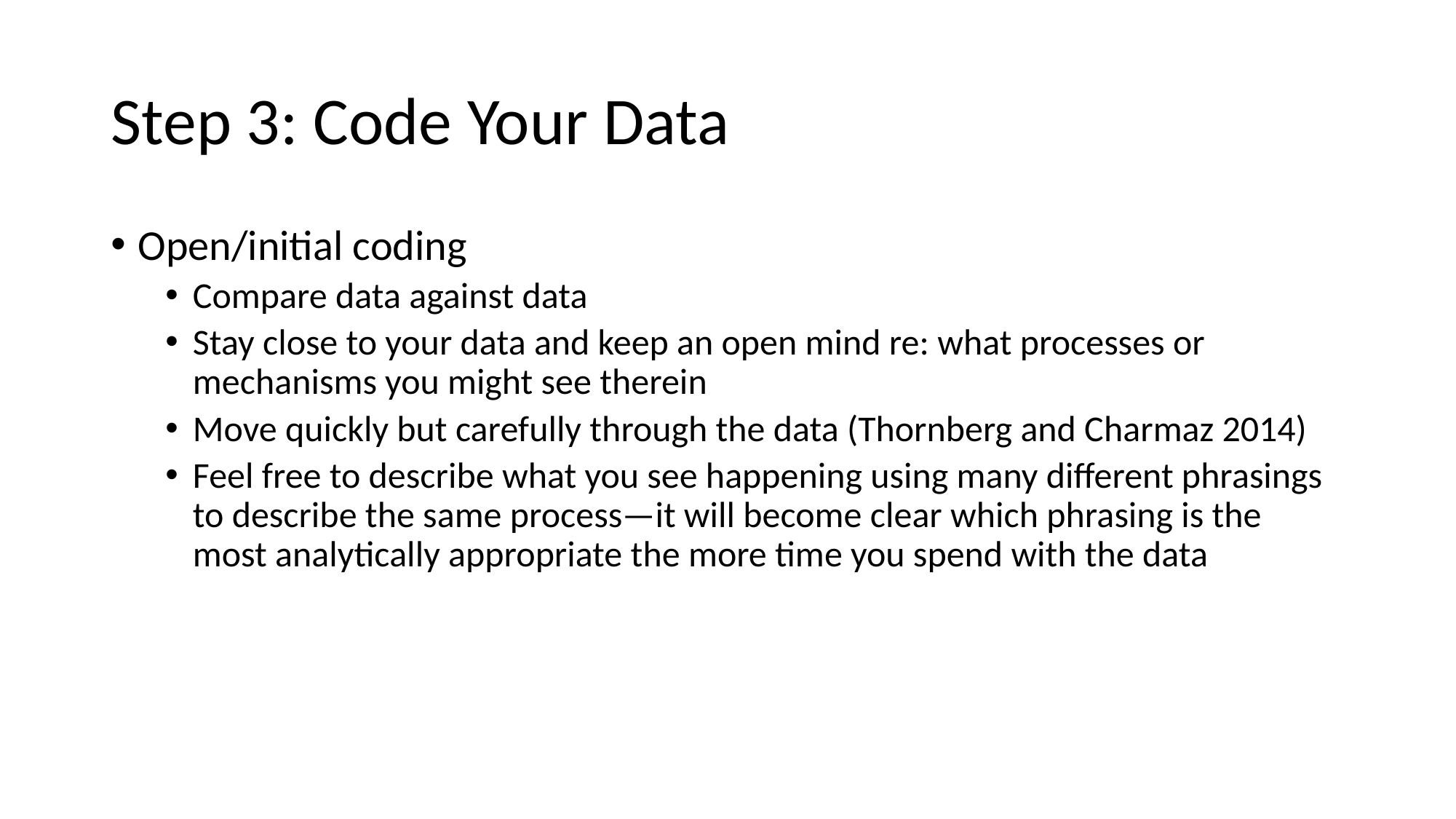

# Step 3: Code Your Data
Open/initial coding
Compare data against data
Stay close to your data and keep an open mind re: what processes or mechanisms you might see therein
Move quickly but carefully through the data (Thornberg and Charmaz 2014)
Feel free to describe what you see happening using many different phrasings to describe the same process—it will become clear which phrasing is the most analytically appropriate the more time you spend with the data